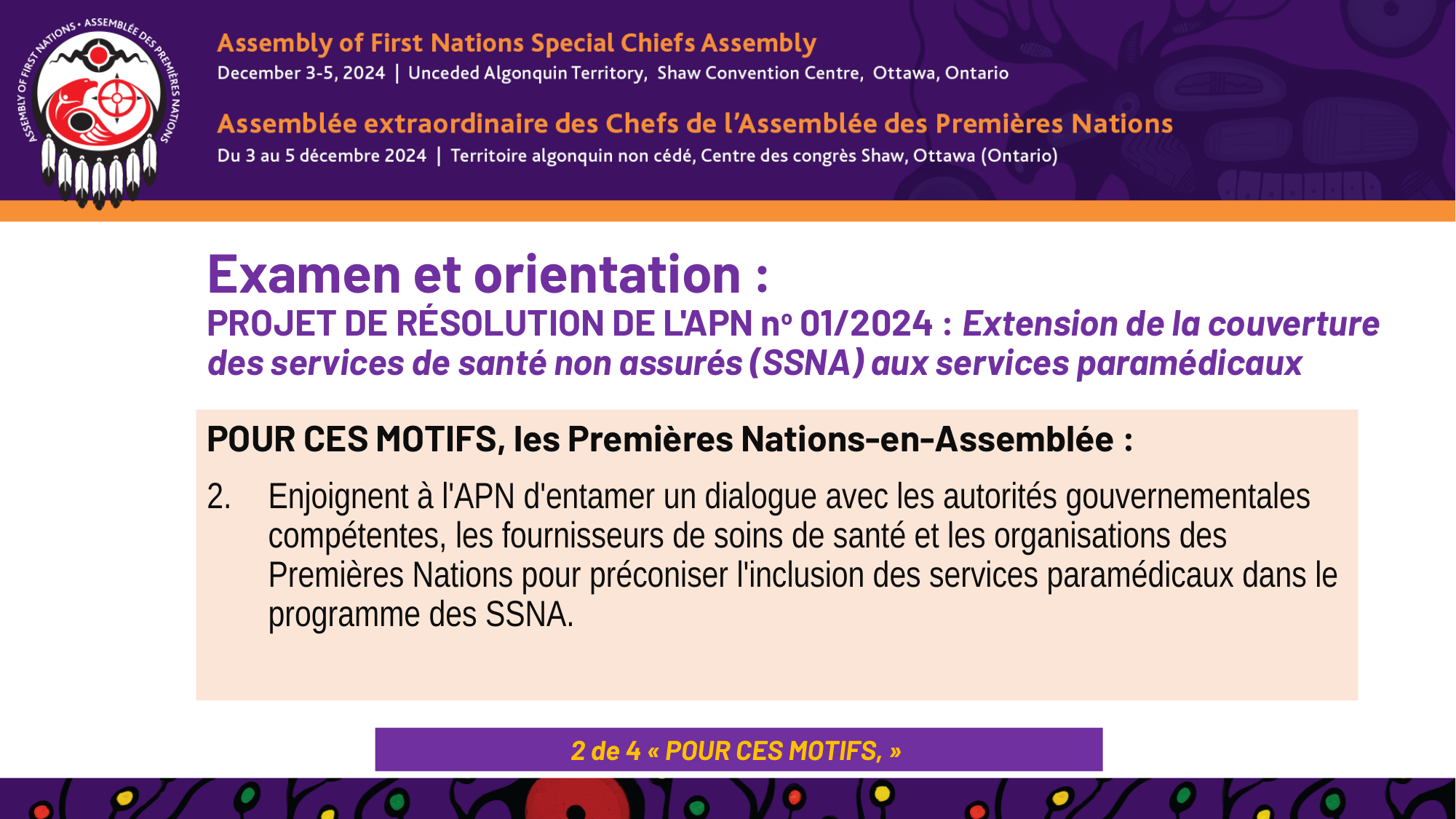

# Examen et orientation : PROJET DE RÉSOLUTION DE L'APN no 01/2024 : Extension de la couverture des services de santé non assurés (SSNA) aux services paramédicaux
POUR CES MOTIFS, les Premières Nations-en-Assemblée :
Enjoignent à l'APN d'entamer un dialogue avec les autorités gouvernementales compétentes, les fournisseurs de soins de santé et les organisations des Premières Nations pour préconiser l'inclusion des services paramédicaux dans le programme des SSNA.
2 de 4 « POUR CES MOTIFS, »